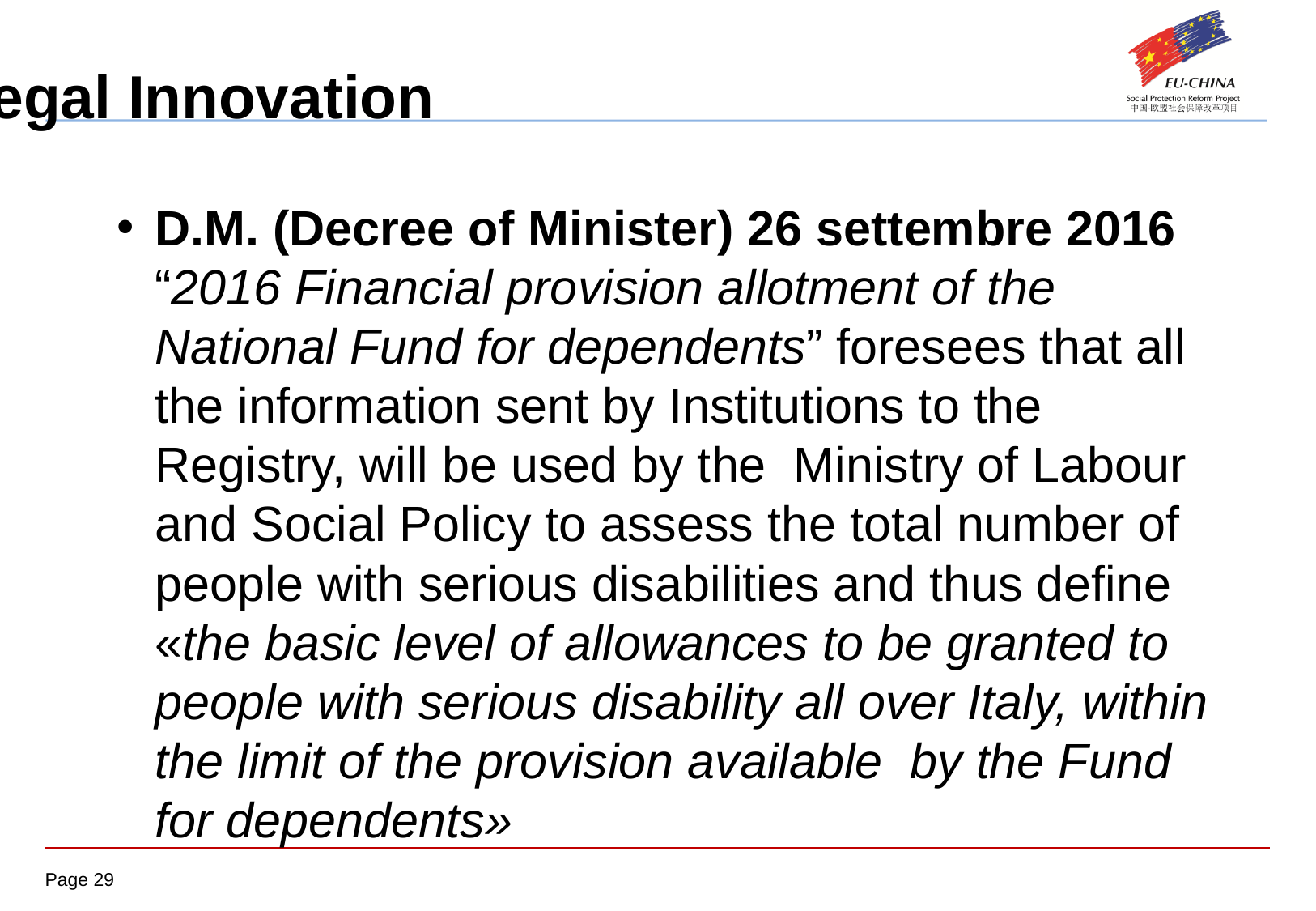

Legal Innovation
D.M. (Decree of Minister) 26 settembre 2016 “2016 Financial provision allotment of the National Fund for dependents” foresees that all the information sent by Institutions to the Registry, will be used by the  Ministry of Labour and Social Policy to assess the total number of people with serious disabilities and thus define «the basic level of allowances to be granted to people with serious disability all over Italy, within the limit of the provision available  by the Fund  for dependents»